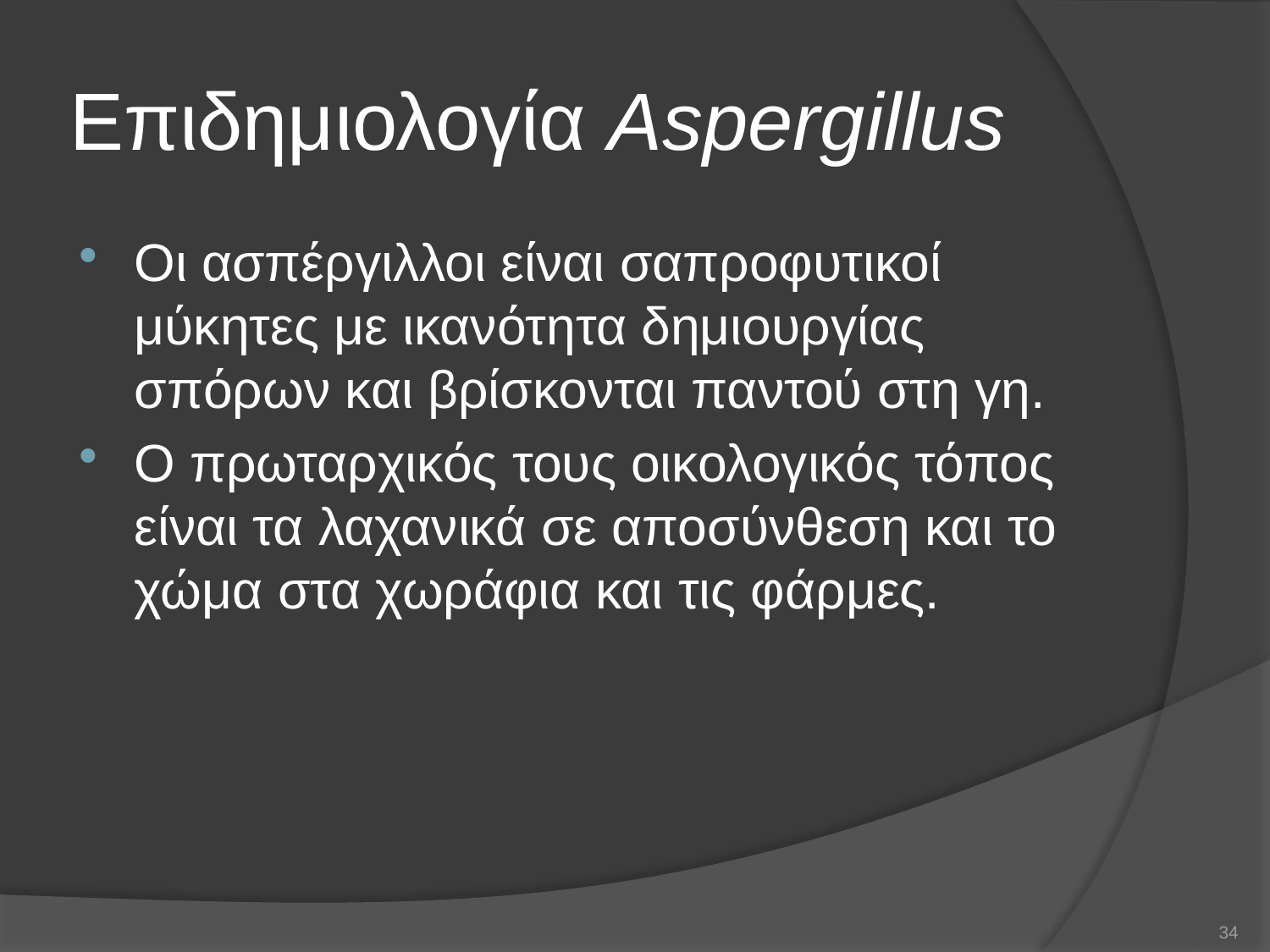

# Επιδημιολογία Aspergillus
Οι ασπέργιλλοι είναι σαπροφυτικοί μύκητες με ικανότητα δημιουργίας σπόρων και βρίσκονται παντού στη γη.
Ο πρωταρχικός τους οικολογικός τόπος είναι τα λαχανικά σε αποσύνθεση και το χώμα στα χωράφια και τις φάρμες.

34